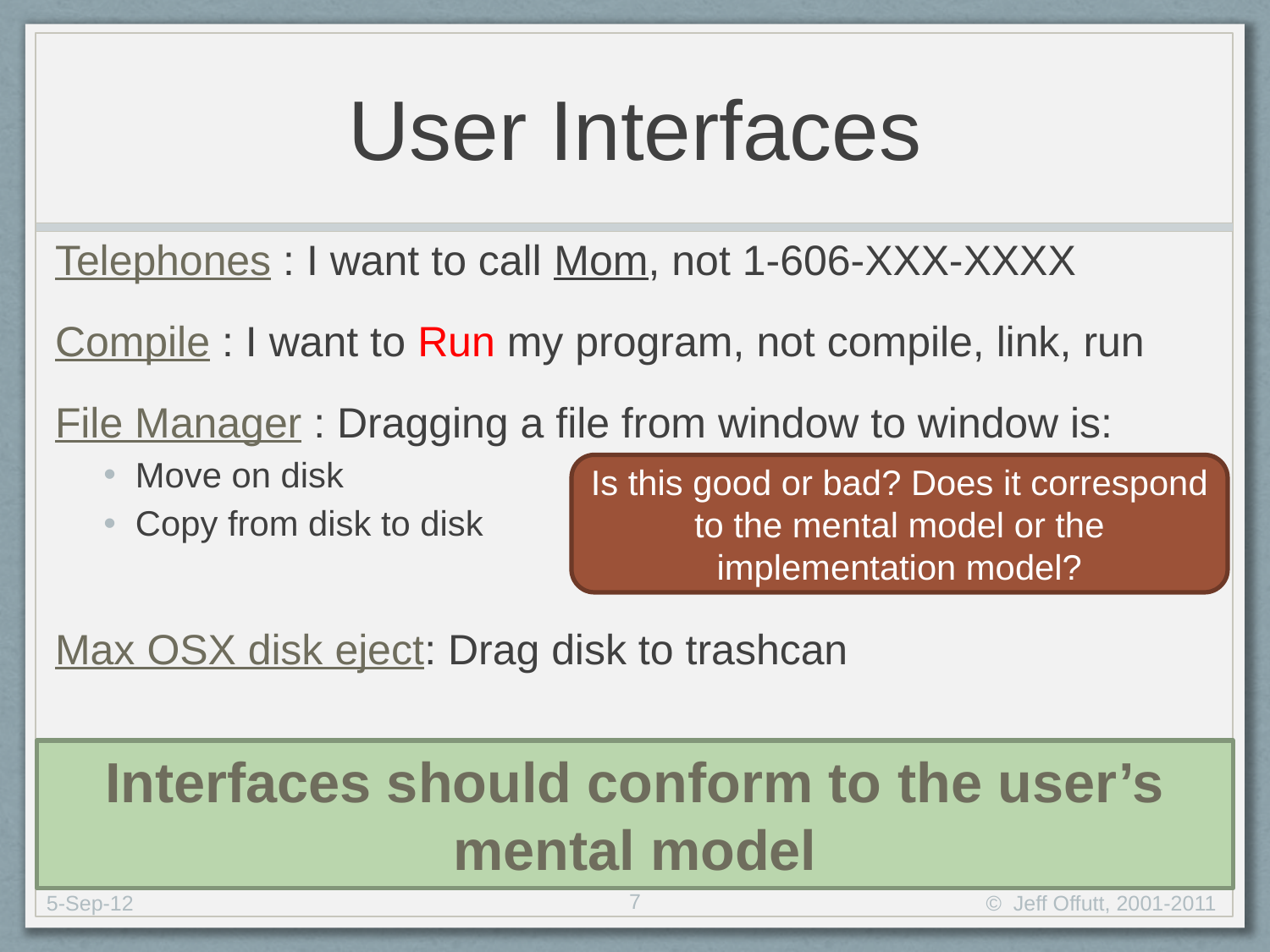

# User Interfaces
Telephones : I want to call Mom, not 1-606-XXX-XXXX
Compile : I want to Run my program, not compile, link, run
File Manager : Dragging a file from window to window is:
Move on disk
Copy from disk to disk

Max OSX disk eject: Drag disk to trashcan
Is this good or bad? Does it correspond to the mental model or the implementation model?
Interfaces should conform to the user’s mental model
7
5-Sep-12
©  Jeff Offutt, 2001-2011